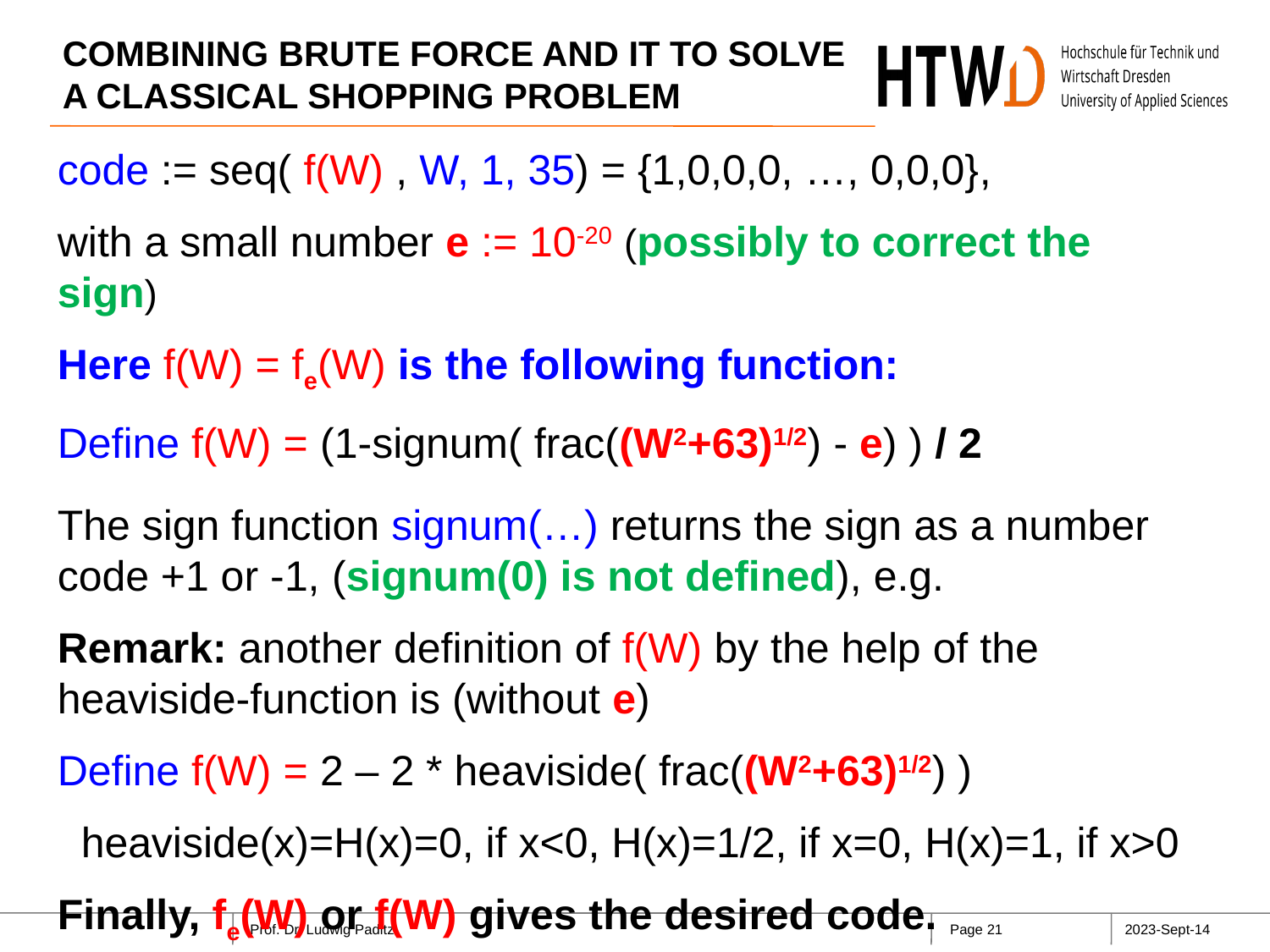

# COMBINING BRUTE FORCE AND IT TO SOLVE A CLASSICAL SHOPPING PROBLEM
code := seq( f(W) , W, 1, 35) = {1,0,0,0, …, 0,0,0},
with a small number e := 10-20 (possibly to correct the sign)
Here f(W) = fe(W) is the following function:
Define f(W) = (1-signum( frac((W2+63)1/2) - e) ) / 2
The sign function signum(…) returns the sign as a number code +1 or -1, (signum(0) is not defined), e.g.
Remark: another definition of f(W) by the help of the heaviside-function is (without e)
Define f(W) = 2 – 2 * heaviside( frac((W2+63)1/2) )
  heaviside(x)=H(x)=0, if x<0, H(x)=1/2, if x=0, H(x)=1, if x>0
Finally, fe(W) or f(W) gives the desired code.